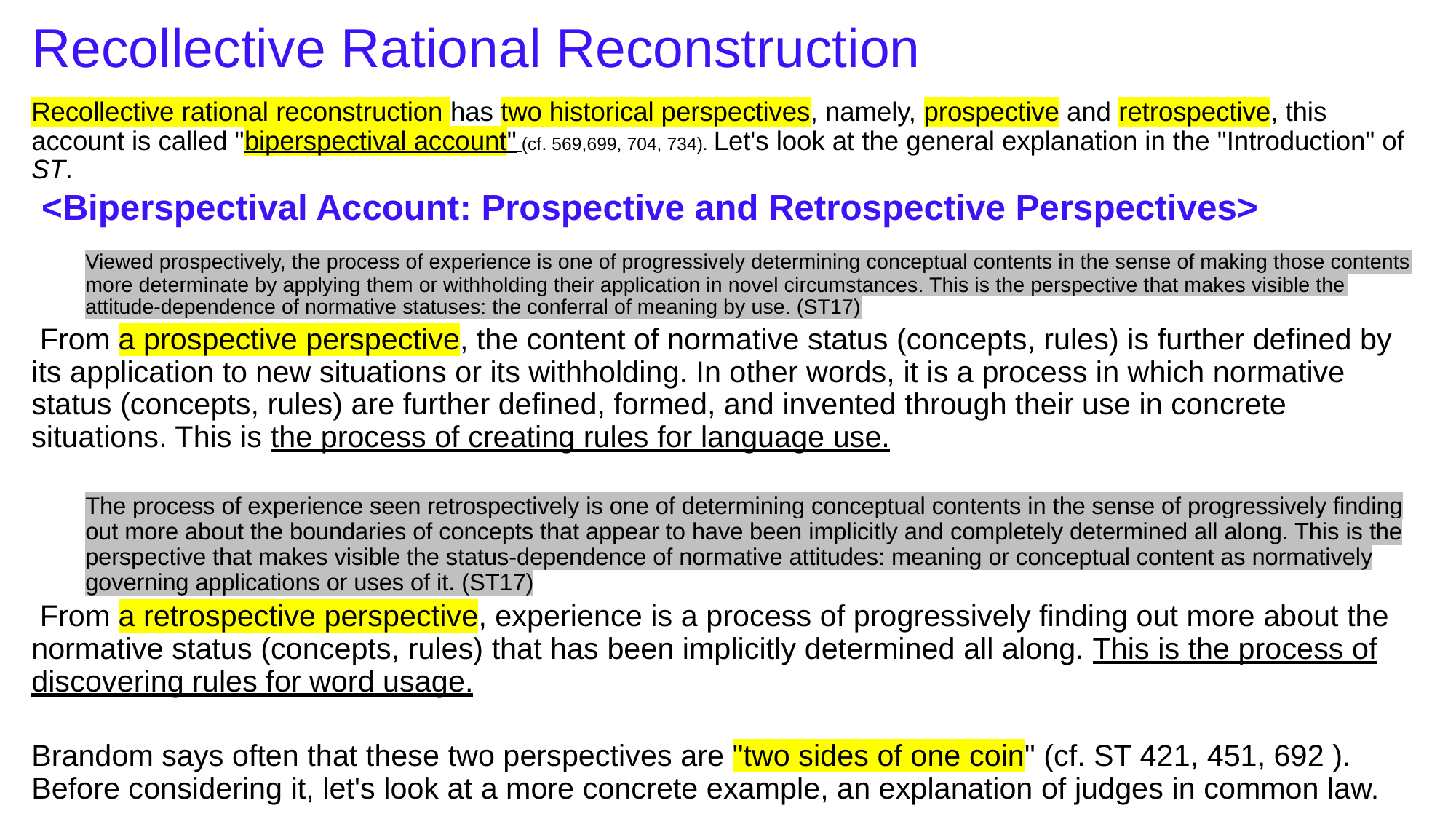

# Recollective Rational Reconstruction
Recollective rational reconstruction has two historical perspectives, namely, prospective and retrospective, this account is called "biperspectival account" (cf. 569,699, 704, 734). Let's look at the general explanation in the "Introduction" of ST.
 <Biperspectival Account: Prospective and Retrospective Perspectives>

Viewed prospectively, the process of experience is one of progressively determining conceptual contents in the sense of making those contents more determinate by applying them or withholding their application in novel circumstances. This is the perspective that makes visible the attitude-dependence of normative statuses: the conferral of meaning by use. (ST17)
 From a prospective perspective, the content of normative status (concepts, rules) is further defined by its application to new situations or its withholding. In other words, it is a process in which normative status (concepts, rules) are further defined, formed, and invented through their use in concrete situations. This is the process of creating rules for language use.

The process of experience seen retrospectively is one of determining conceptual contents in the sense of progressively finding out more about the boundaries of concepts that appear to have been implicitly and completely determined all along. This is the perspective that makes visible the status-dependence of normative attitudes: meaning or conceptual content as normatively governing applications or uses of it. (ST17)
 From a retrospective perspective, experience is a process of progressively finding out more about the normative status (concepts, rules) that has been implicitly determined all along. This is the process of discovering rules for word usage.

Brandom says often that these two perspectives are "two sides of one coin" (cf. ST 421, 451, 692 ). Before considering it, let's look at a more concrete example, an explanation of judges in common law.